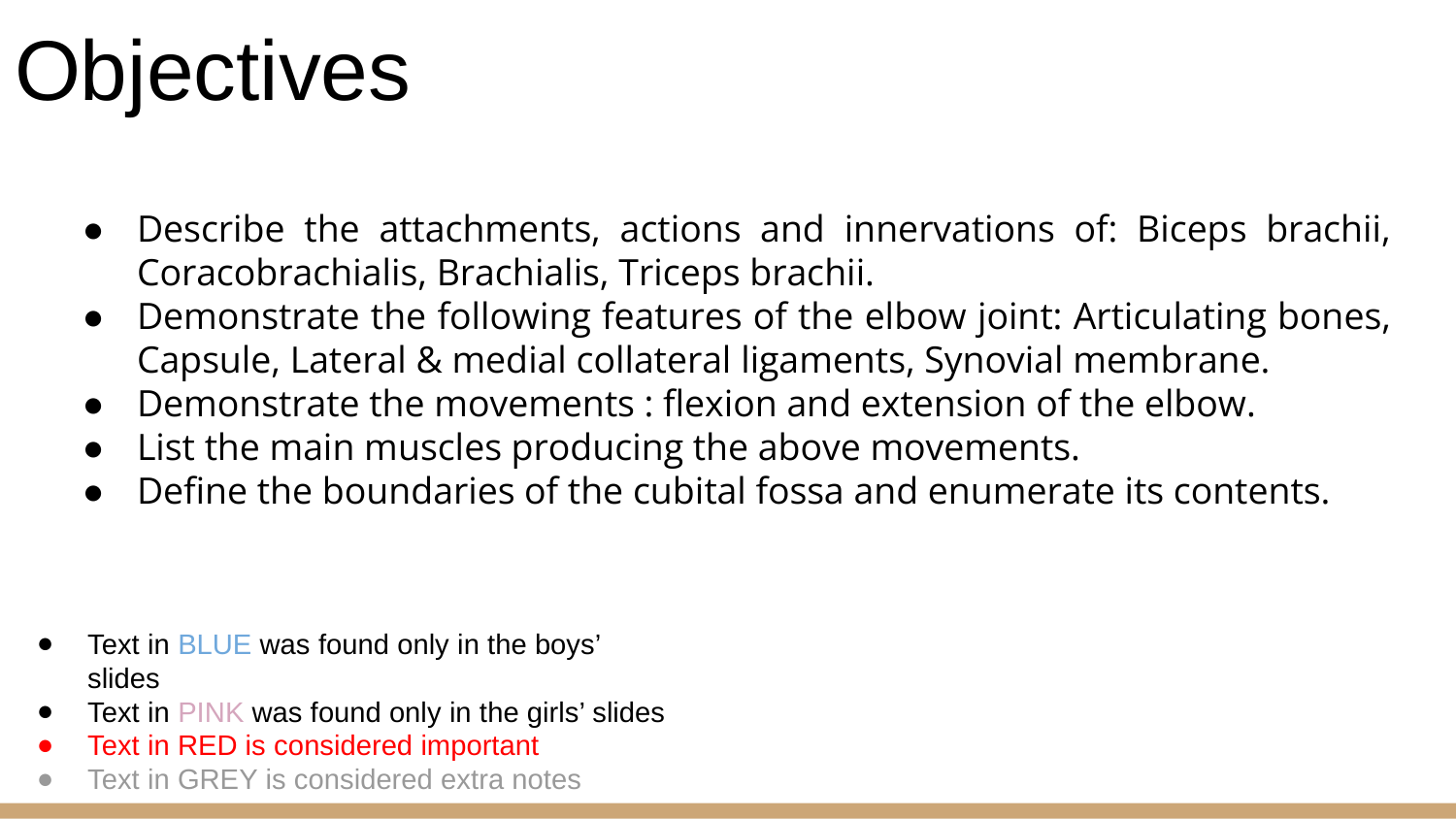

# Objectives

Describe the attachments, actions and innervations of: Biceps brachii, Coracobrachialis, Brachialis, Triceps brachii.
Demonstrate the following features of the elbow joint: Articulating bones, Capsule, Lateral & medial collateral ligaments, Synovial membrane.
Demonstrate the movements : flexion and extension of the elbow.
List the main muscles producing the above movements.
Define the boundaries of the cubital fossa and enumerate its contents.

Text in BLUE was found only in the boys’ slides
Text in PINK was found only in the girls’ slides
Text in RED is considered important
Text in GREY is considered extra notes